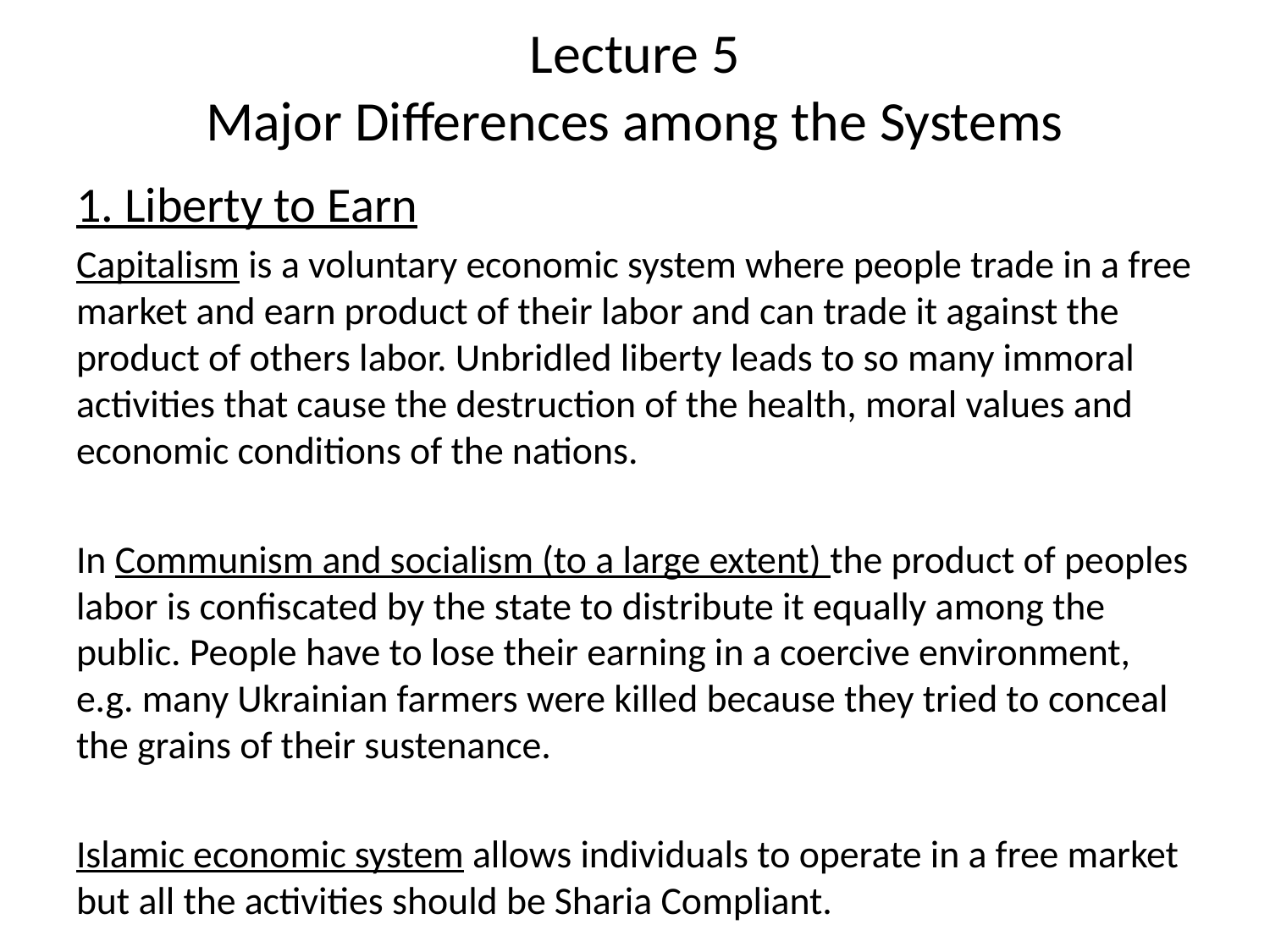

# Lecture 5 Major Differences among the Systems
1. Liberty to Earn
Capitalism is a voluntary economic system where people trade in a free market and earn product of their labor and can trade it against the product of others labor. Unbridled liberty leads to so many immoral activities that cause the destruction of the health, moral values and economic conditions of the nations.

In Communism and socialism (to a large extent) the product of peoples labor is confiscated by the state to distribute it equally among the public. People have to lose their earning in a coercive environment, e.g. many Ukrainian farmers were killed because they tried to conceal the grains of their sustenance.

Islamic economic system allows individuals to operate in a free market but all the activities should be Sharia Compliant.